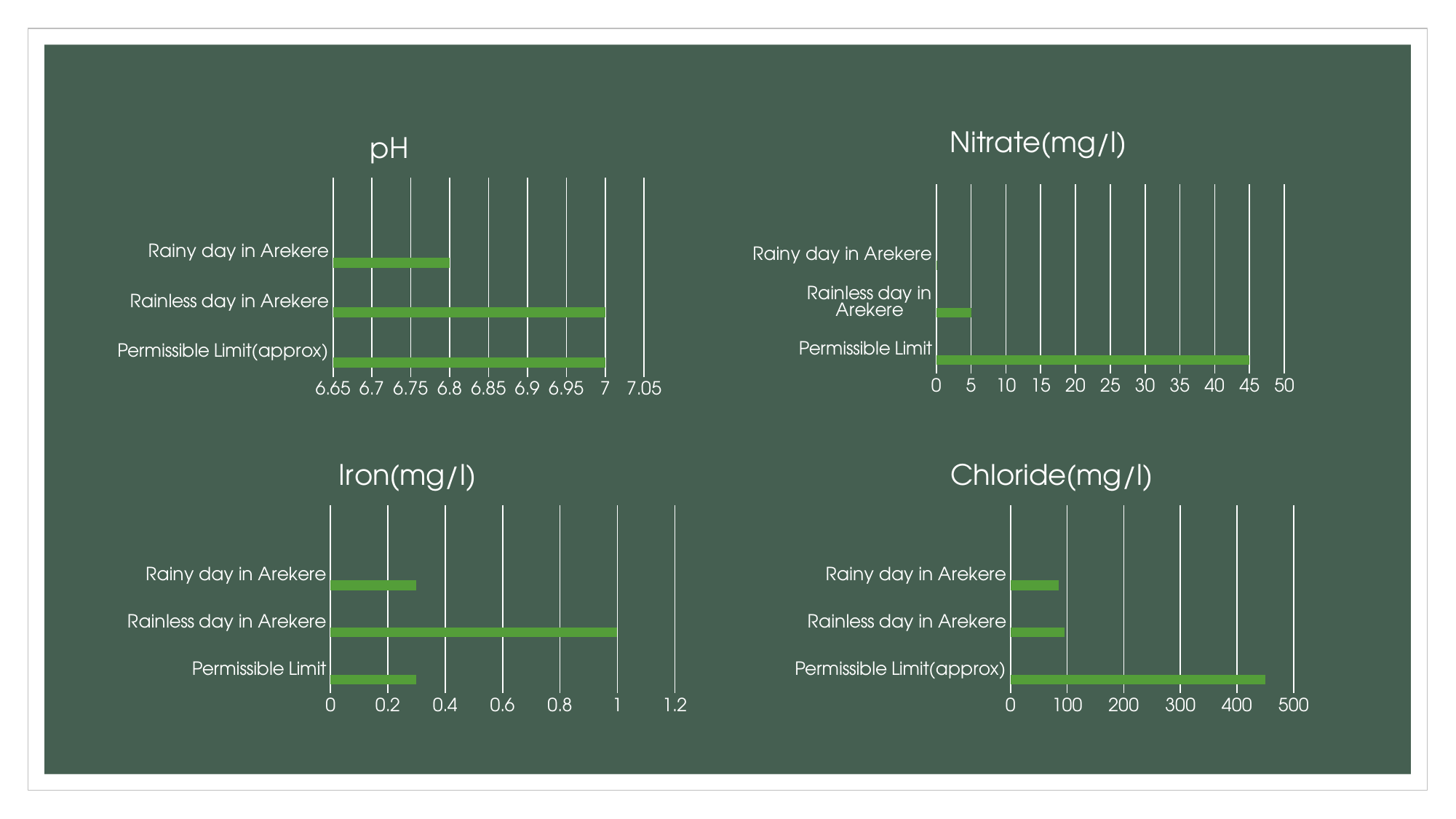

### Chart: Nitrate(mg/l)

| Category | Series 1 | Column1 | Column2 |
|---|---|---|---|
| Permissible Limit | 45.0 | None | None |
| Rainless day in Arekere | 5.0 | None | None |
| Rainy day in Arekere | 0.02 | None | None |

### Chart: pH

| Category | Series 1 | Column1 | Column2 |
|---|---|---|---|
| Permissible Limit(approx) | 7.0 | None | None |
| Rainless day in Arekere | 7.0 | None | None |
| Rainy day in Arekere | 6.8 | None | None |

### Chart: Iron(mg/l)

| Category | Series 1 | Column2 | Column1 |
|---|---|---|---|
| Permissible Limit | 0.3 | None | None |
| Rainless day in Arekere | 1.0 | None | None |
| Rainy day in Arekere | 0.3 | None | None |

### Chart: Chloride(mg/l)

| Category | Series 1 | Column1 | Column2 |
|---|---|---|---|
| Permissible Limit(approx) | 450.0 | None | None |
| Rainless day in Arekere | 95.715 | None | None |
| Rainy day in Arekere | 85.08 | None | None |